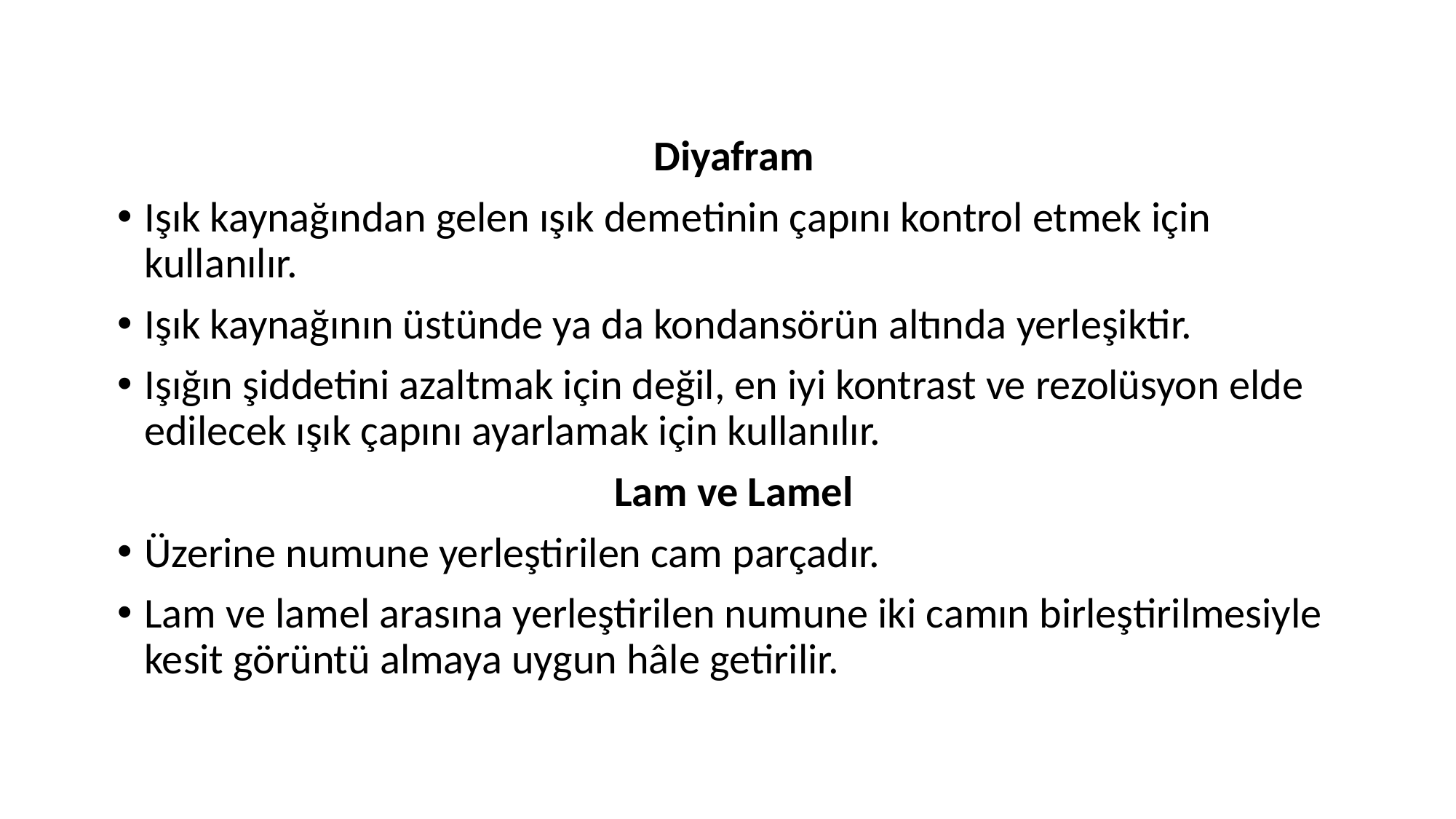

Diyafram
Işık kaynağından gelen ışık demetinin çapını kontrol etmek için kullanılır.
Işık kaynağının üstünde ya da kondansörün altında yerleşiktir.
Işığın şiddetini azaltmak için değil, en iyi kontrast ve rezolüsyon elde edilecek ışık çapını ayarlamak için kullanılır.
Lam ve Lamel
Üzerine numune yerleştirilen cam parçadır.
Lam ve lamel arasına yerleştirilen numune iki camın birleştirilmesiyle kesit görüntü almaya uygun hâle getirilir.